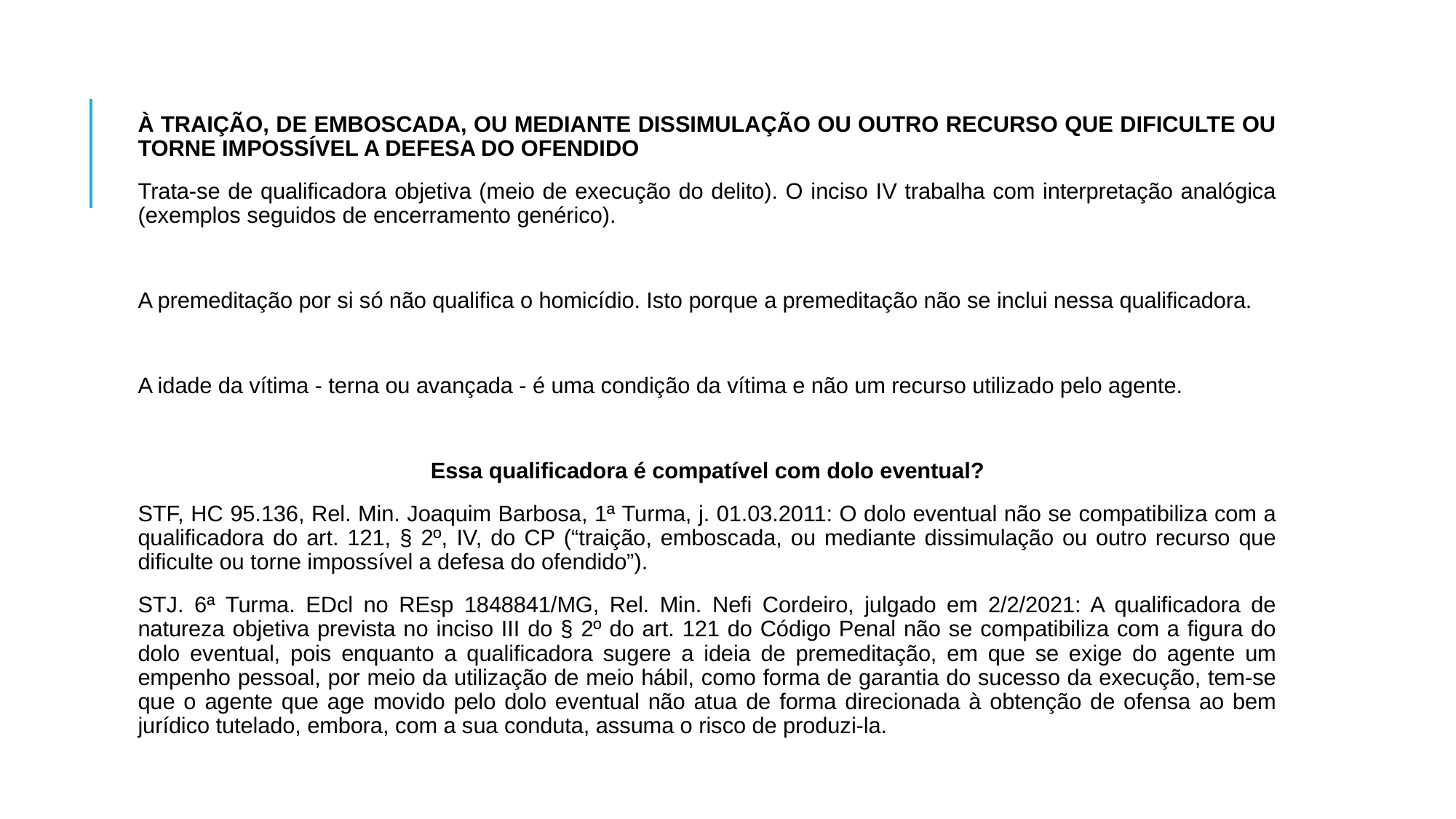

À TRAIÇÃO, DE EMBOSCADA, OU MEDIANTE DISSIMULAÇÃO OU OUTRO RECURSO QUE DIFICULTE OU TORNE IMPOSSÍVEL A DEFESA DO OFENDIDO
Trata-se de qualificadora objetiva (meio de execução do delito). O inciso IV trabalha com interpretação analógica (exemplos seguidos de encerramento genérico).

A premeditação por si só não qualifica o homicídio. Isto porque a premeditação não se inclui nessa qualificadora.

A idade da vítima - terna ou avançada - é uma condição da vítima e não um recurso utilizado pelo agente.

Essa qualificadora é compatível com dolo eventual?
STF, HC 95.136, Rel. Min. Joaquim Barbosa, 1ª Turma, j. 01.03.2011: O dolo eventual não se compatibiliza com a qualificadora do art. 121, § 2º, IV, do CP (“traição, emboscada, ou mediante dissimulação ou outro recurso que dificulte ou torne impossível a defesa do ofendido”).
STJ. 6ª Turma. EDcl no REsp 1848841/MG, Rel. Min. Nefi Cordeiro, julgado em 2/2/2021: A qualificadora de natureza objetiva prevista no inciso III do § 2º do art. 121 do Código Penal não se compatibiliza com a figura do dolo eventual, pois enquanto a qualificadora sugere a ideia de premeditação, em que se exige do agente um empenho pessoal, por meio da utilização de meio hábil, como forma de garantia do sucesso da execução, tem-se que o agente que age movido pelo dolo eventual não atua de forma direcionada à obtenção de ofensa ao bem jurídico tutelado, embora, com a sua conduta, assuma o risco de produzi-la.